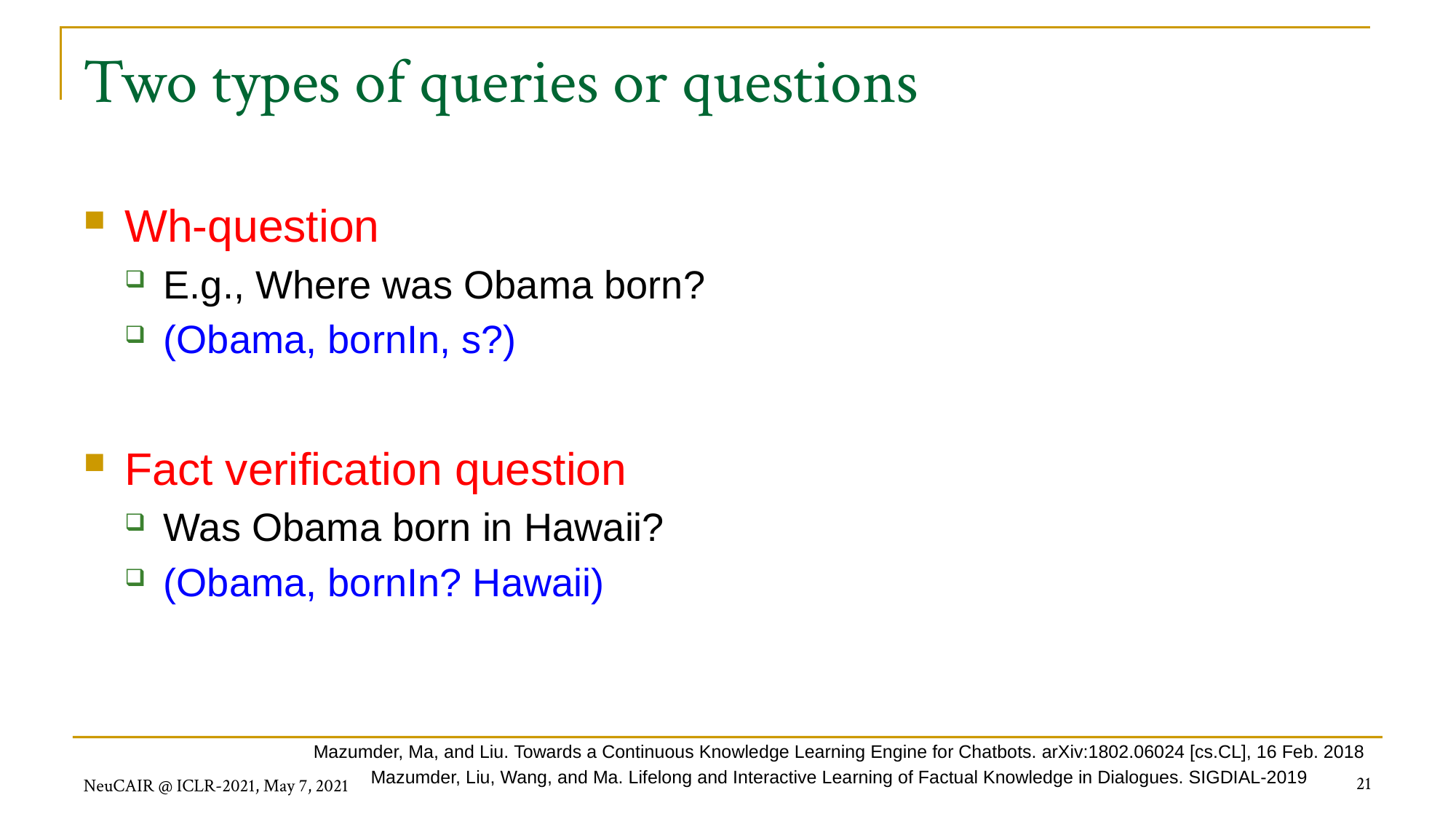

# Two types of queries or questions
Wh-question
E.g., Where was Obama born?
(Obama, bornIn, s?)

Fact verification question
Was Obama born in Hawaii?
(Obama, bornIn? Hawaii)

Mazumder, Ma, and Liu. Towards a Continuous Knowledge Learning Engine for Chatbots. arXiv:1802.06024 [cs.CL], 16 Feb. 2018
Mazumder, Liu, Wang, and Ma. Lifelong and Interactive Learning of Factual Knowledge in Dialogues. SIGDIAL-2019
21
NeuCAIR @ ICLR-2021, May 7, 2021